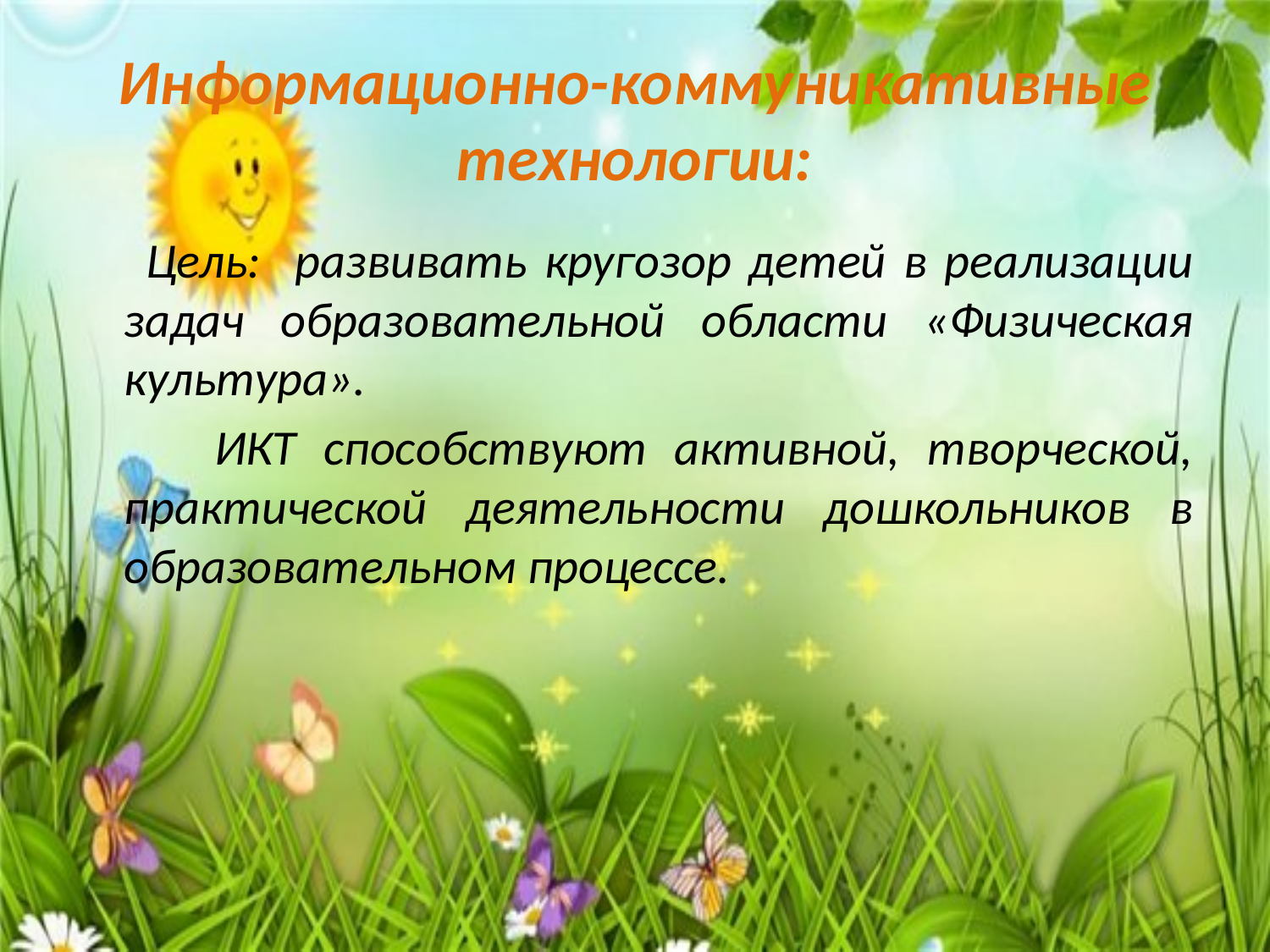

# Информационно-коммуникативные технологии:
    Цель:  развивать кругозор детей в реализации задач образовательной области «Физическая культура».
     ИКТ способствуют активной, творческой, практической деятельности дошкольников в образовательном процессе.